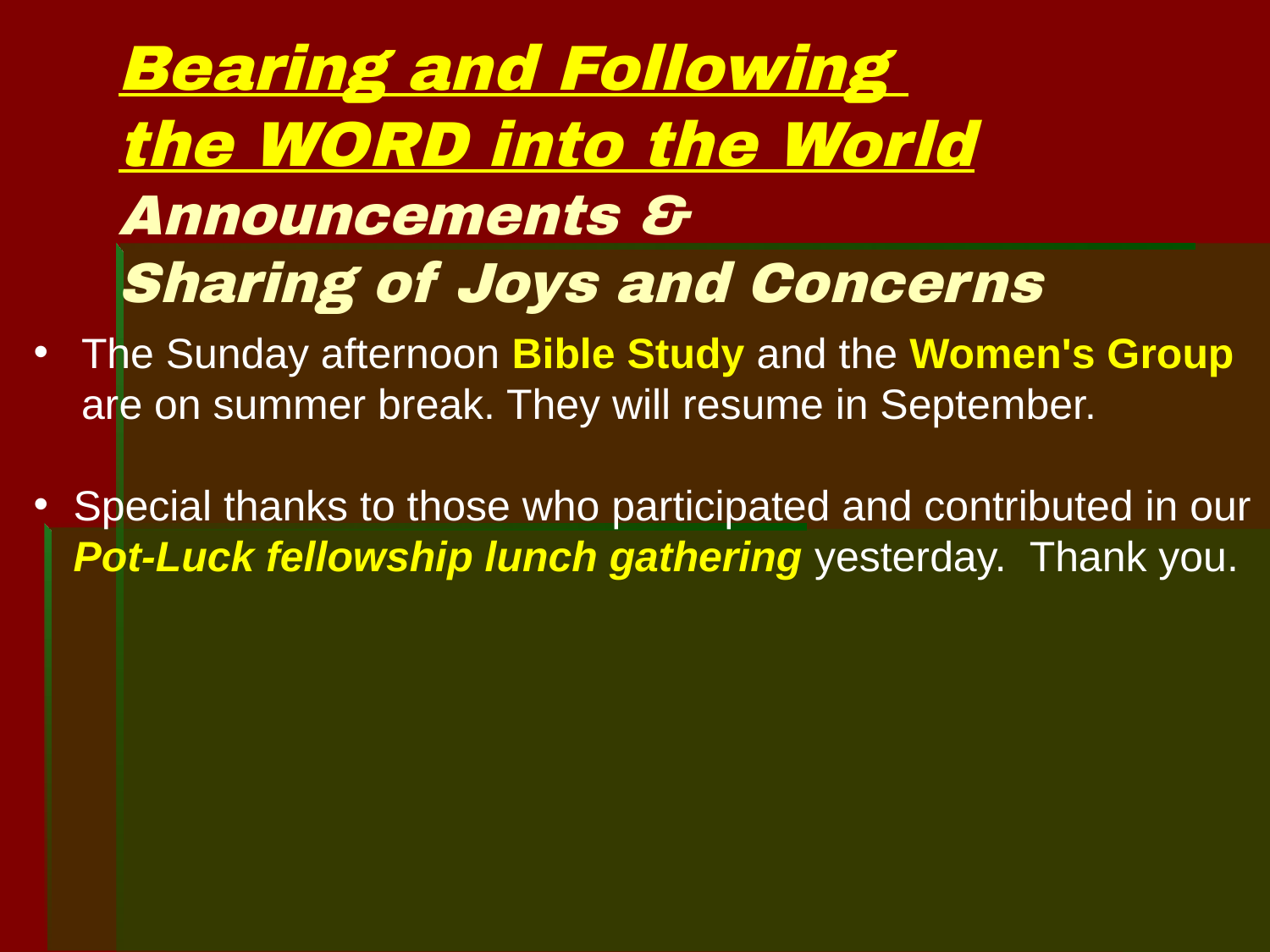

Bearing and Following
the WORD into the World
Announcements &
Sharing of Joys and Concerns

The Sunday afternoon Bible Study and the Women's Group are on summer break. They will resume in September.

Special thanks to those who participated and contributed in our  Pot-Luck fellowship lunch gathering yesterday.  Thank you.